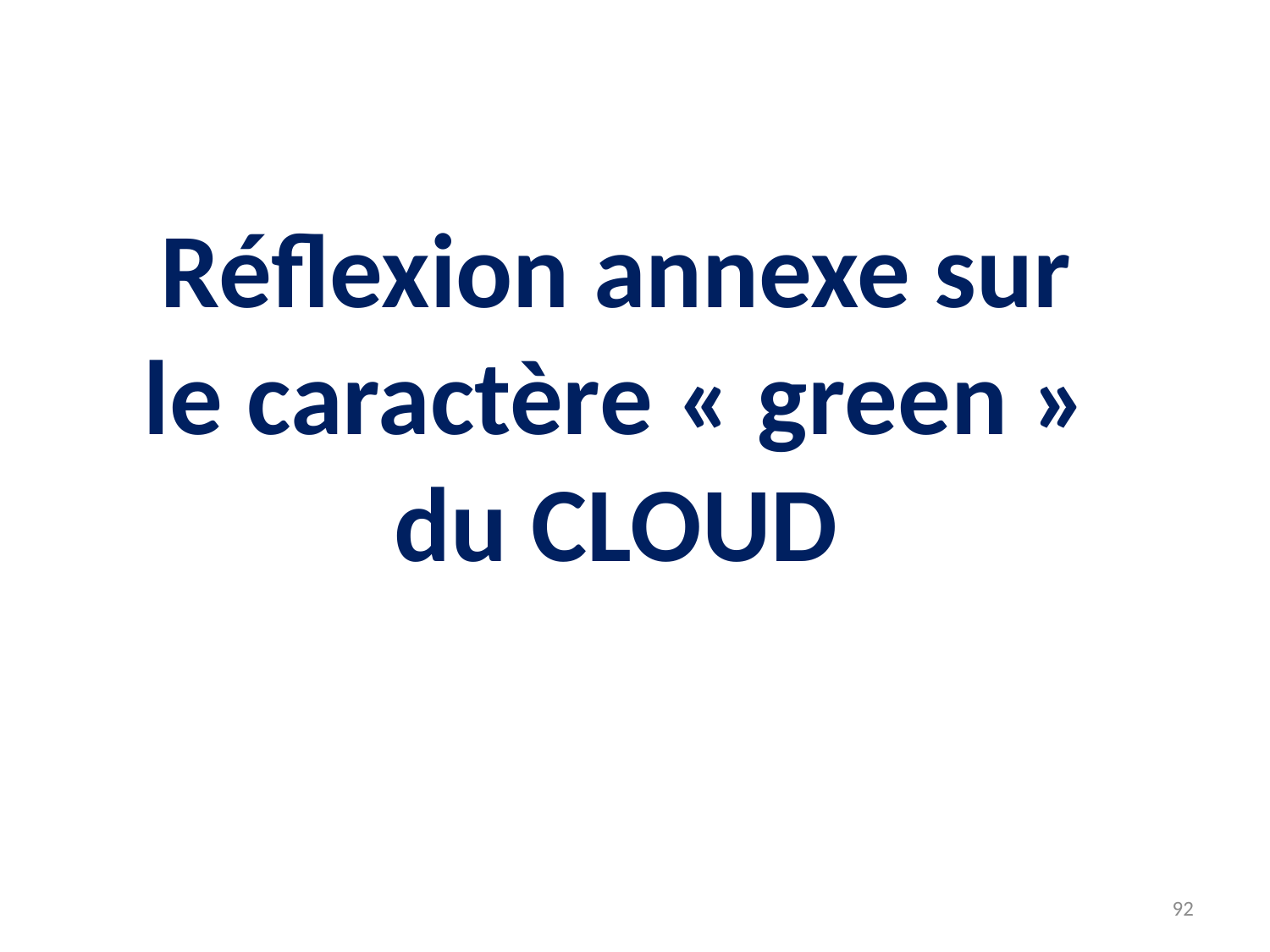

Réflexion annexe sur le caractère « green » du CLOUD
92